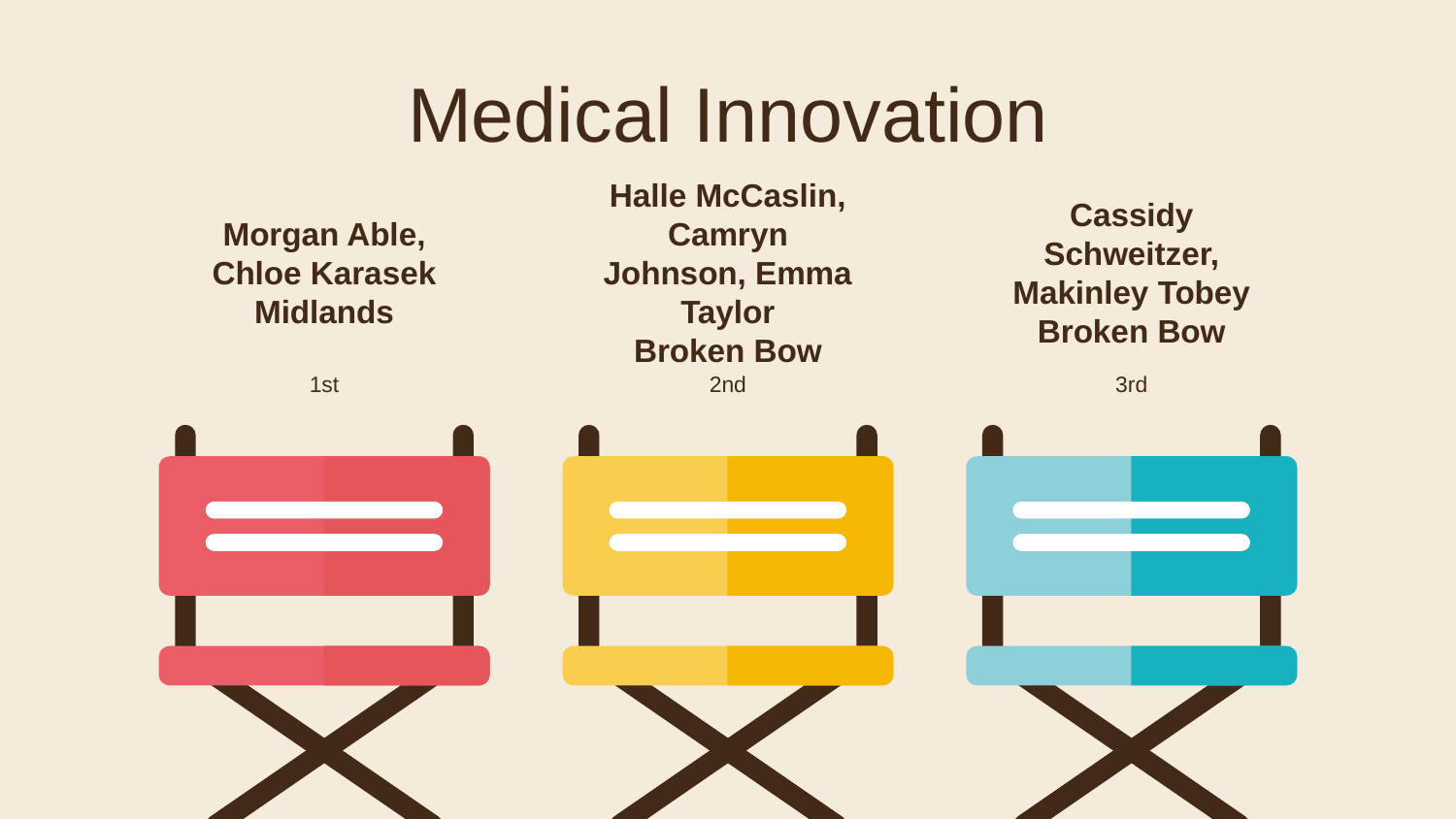

# Medical Innovation
Morgan Able, Chloe Karasek
Midlands
Halle McCaslin, Camryn Johnson, Emma Taylor
Broken Bow
Cassidy Schweitzer, Makinley Tobey
Broken Bow
1st
3rd
2nd